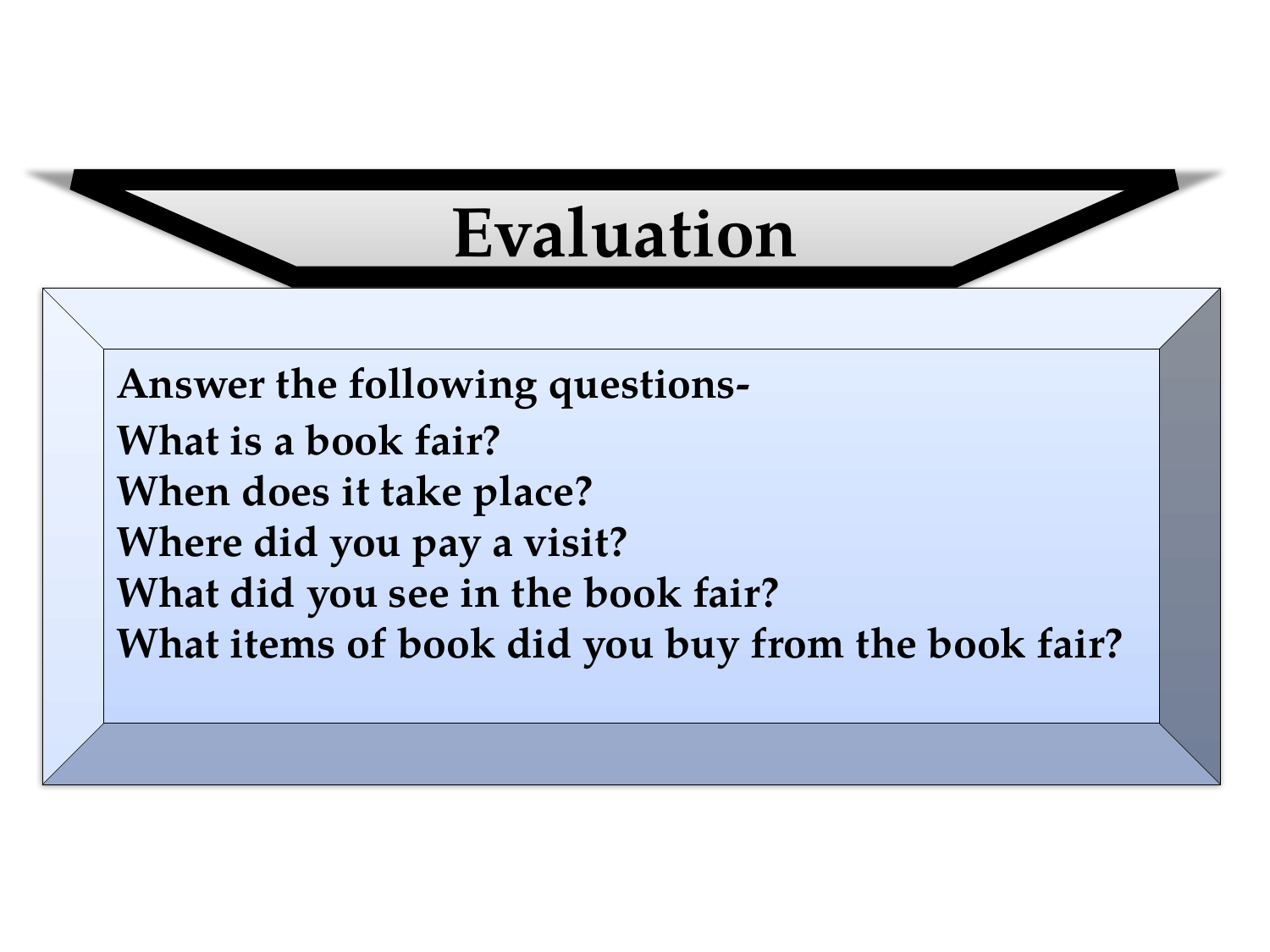

Evaluation
Answer the following questions-

What is a book fair?
When does it take place?
Where did you pay a visit?
What did you see in the book fair?
What items of book did you buy from the book fair?